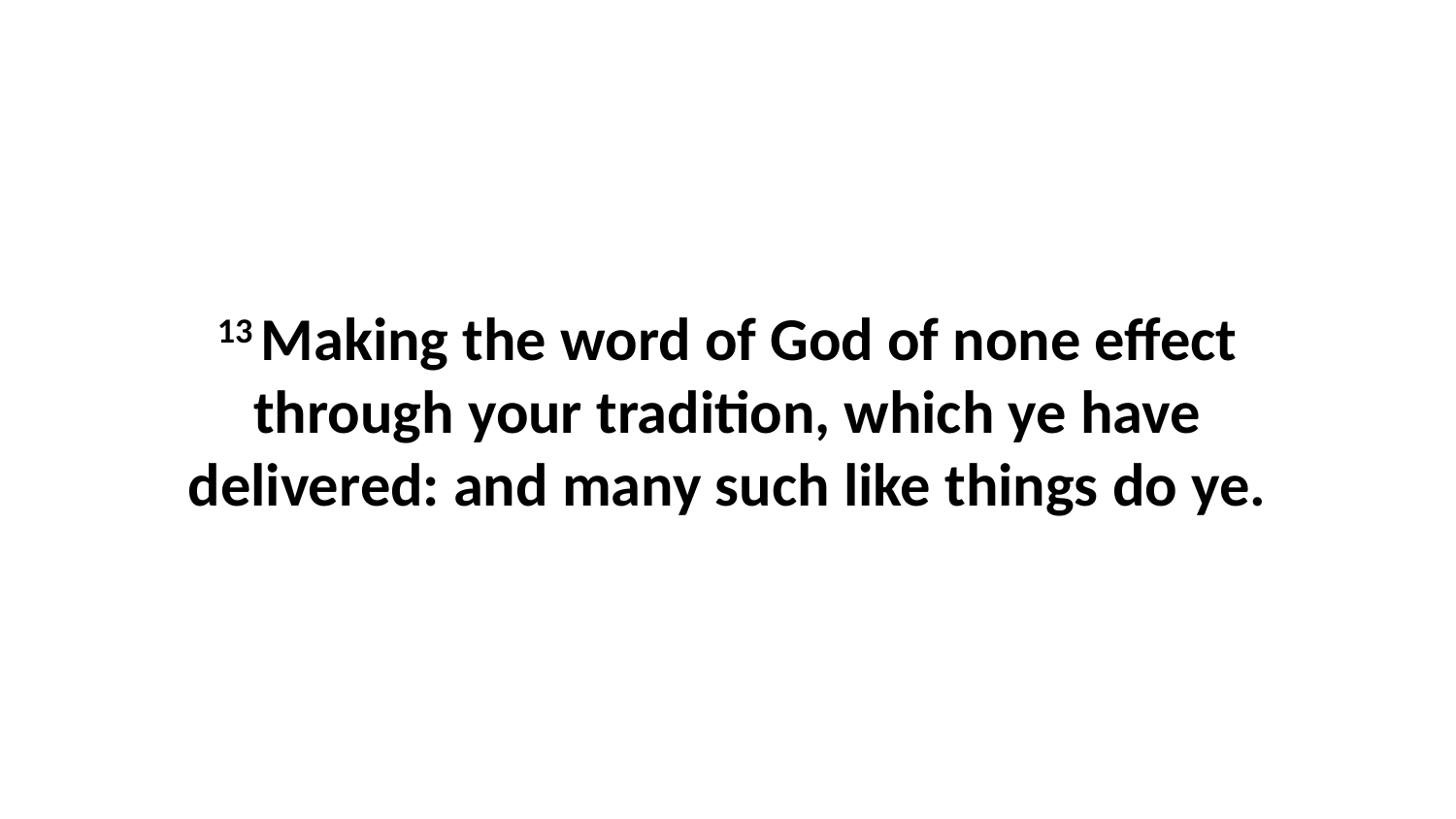

13 Making the word of God of none effect through your tradition, which ye have delivered: and many such like things do ye.